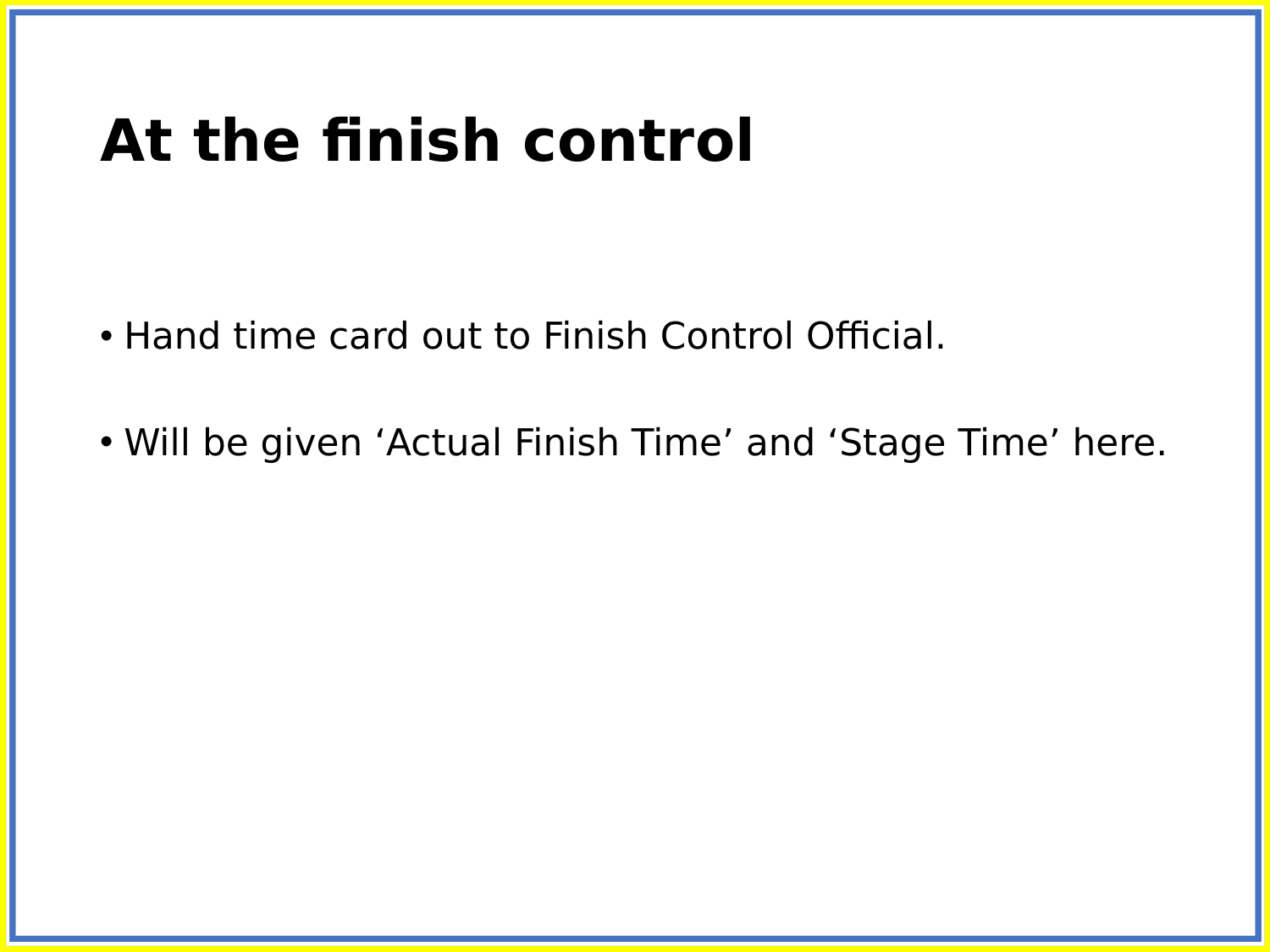

# At the finish control

Hand time card out to Finish Control Official.

Will be given ‘Actual Finish Time’ and ‘Stage Time’ here.